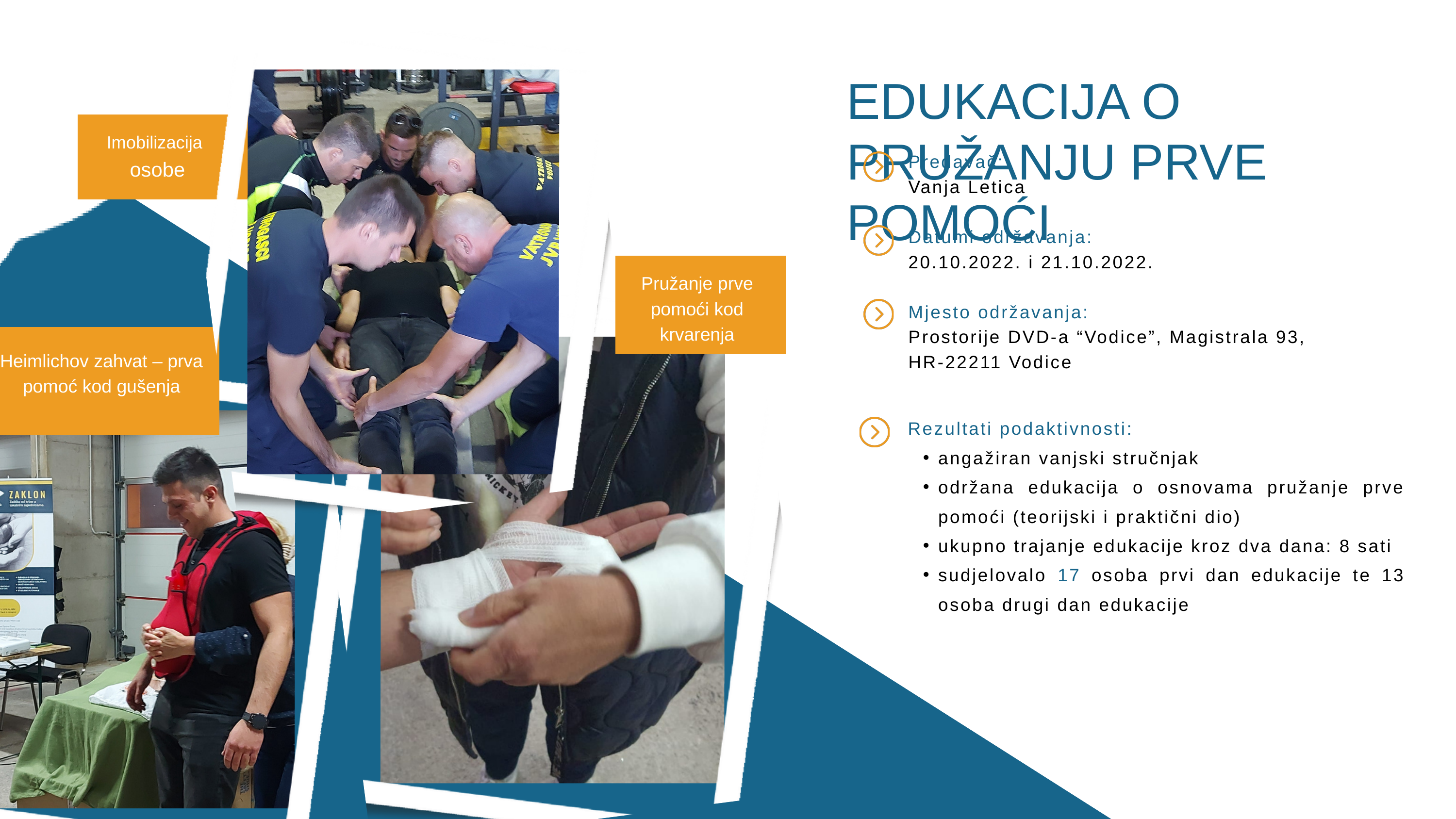

EDUKACIJA O PRUŽANJU PRVE POMOĆI

Imobilizacija
 osobe
Predavač:
Vanja Letica

Datumi održavanja:
20.10.2022. i 21.10.2022.

Mjesto održavanja:
Prostorije DVD-a “Vodice”, Magistrala 93, HR-22211 Vodice

Pružanje prve pomoći kod krvarenja

Heimlichov zahvat – prva pomoć kod gušenja

Rezultati podaktivnosti:
angažiran vanjski stručnjak
održana edukacija o osnovama pružanje prve pomoći (teorijski i praktični dio)
ukupno trajanje edukacije kroz dva dana: 8 sati
sudjelovalo 17 osoba prvi dan edukacije te 13 osoba drugi dan edukacije